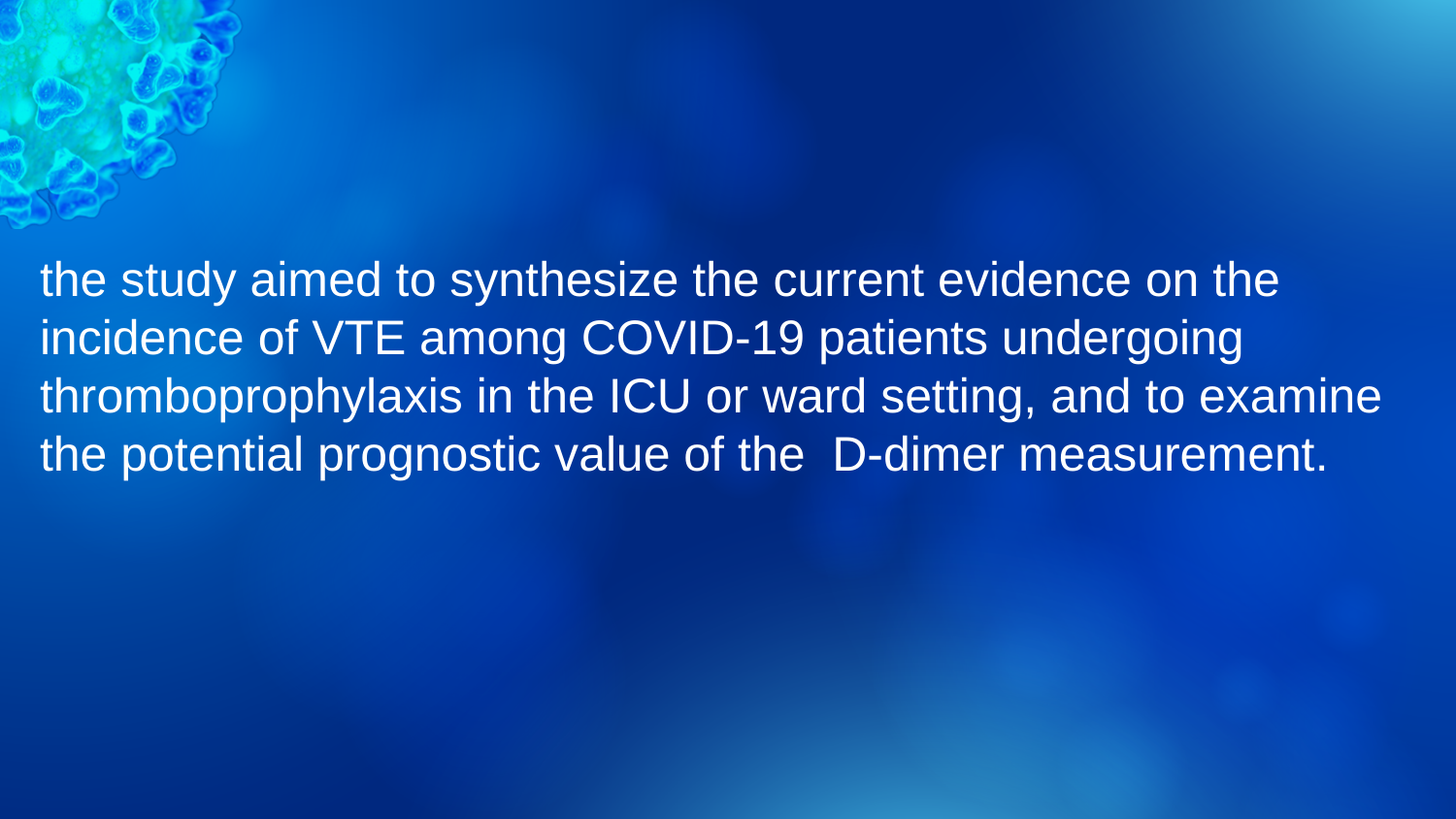

the study aimed to synthesize the current evidence on the incidence of VTE among COVID-19 patients undergoing thromboprophylaxis in the ICU or ward setting, and to examine the potential prognostic value of the  D-dimer measurement.
#